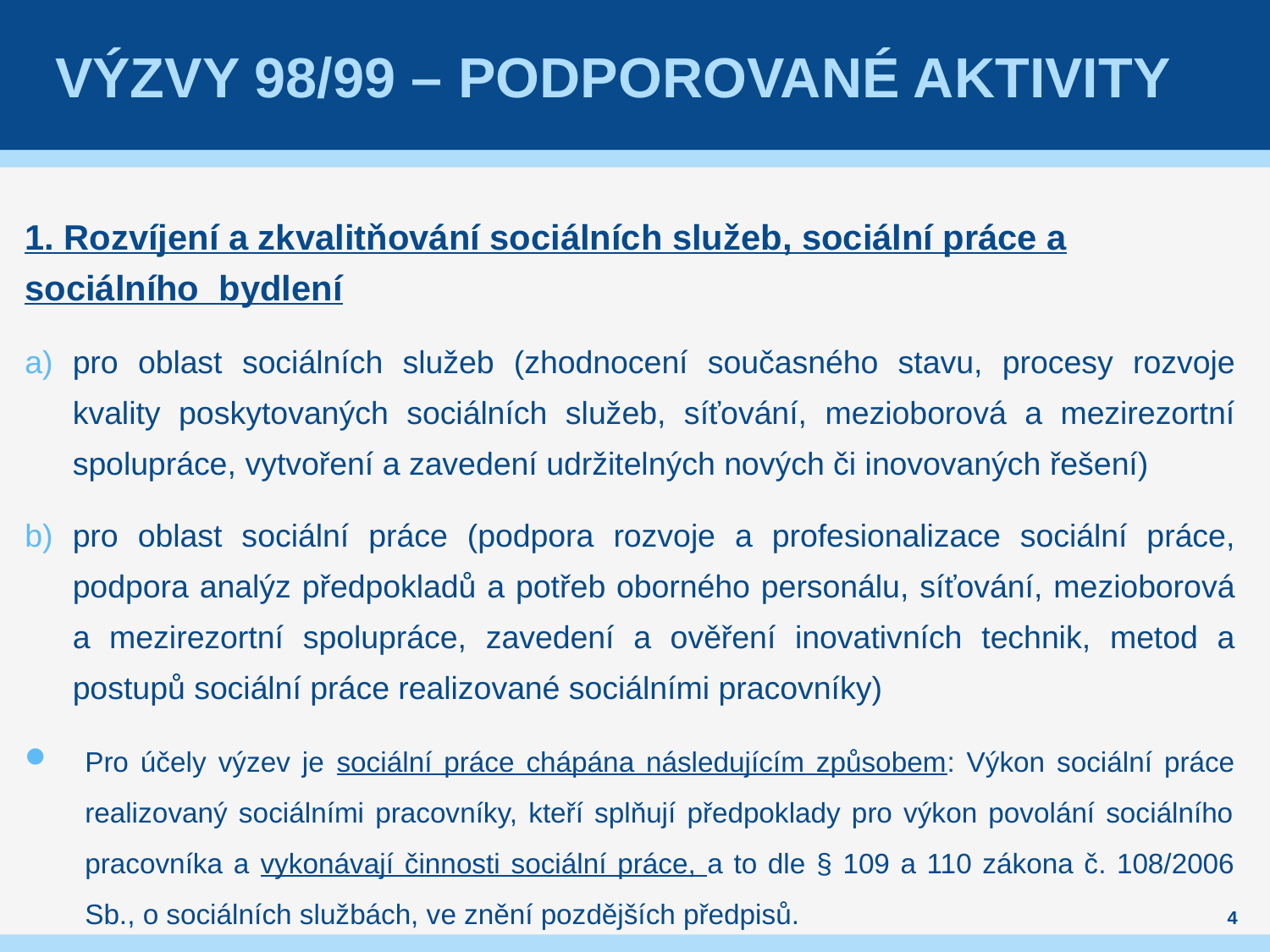

# výzvy 98/99 – Podporované aktivity
1. Rozvíjení a zkvalitňování sociálních služeb, sociální práce a sociálního  bydlení
pro oblast sociálních služeb (zhodnocení současného stavu, procesy rozvoje kvality poskytovaných sociálních služeb, síťování, mezioborová a mezirezortní spolupráce, vytvoření a zavedení udržitelných nových či inovovaných řešení)
pro oblast sociální práce (podpora rozvoje a profesionalizace sociální práce, podpora analýz předpokladů a potřeb oborného personálu, síťování, mezioborová a mezirezortní spolupráce, zavedení a ověření inovativních technik, metod a postupů sociální práce realizované sociálními pracovníky)
Pro účely výzev je sociální práce chápána následujícím způsobem: Výkon sociální práce realizovaný sociálními pracovníky, kteří splňují předpoklady pro výkon povolání sociálního pracovníka a vykonávají činnosti sociální práce, a to dle § 109 a 110 zákona č. 108/2006 Sb., o sociálních službách, ve znění pozdějších předpisů.

4